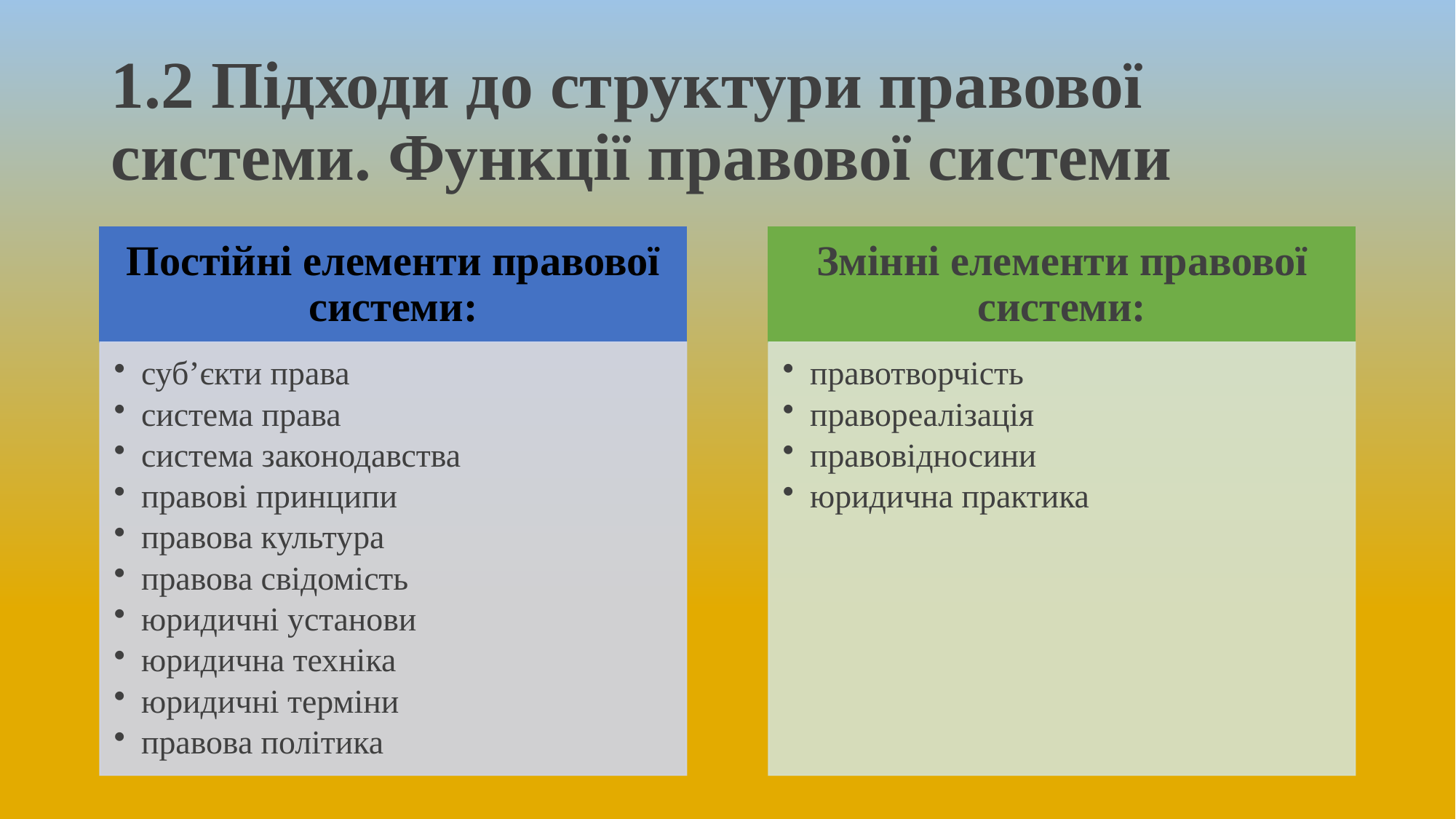

# 1.2 Підходи до структури правової системи. Функції правової системи
Постійні елементи правової системи:
суб’єкти права
система права
система законодавства
правові принципи
правова культура
правова свідомість
юридичні установи
юридична техніка
юридичні терміни
правова політика
Змінні елементи правової системи:
правотворчість
правореалізація
правовідносини
юридична практика